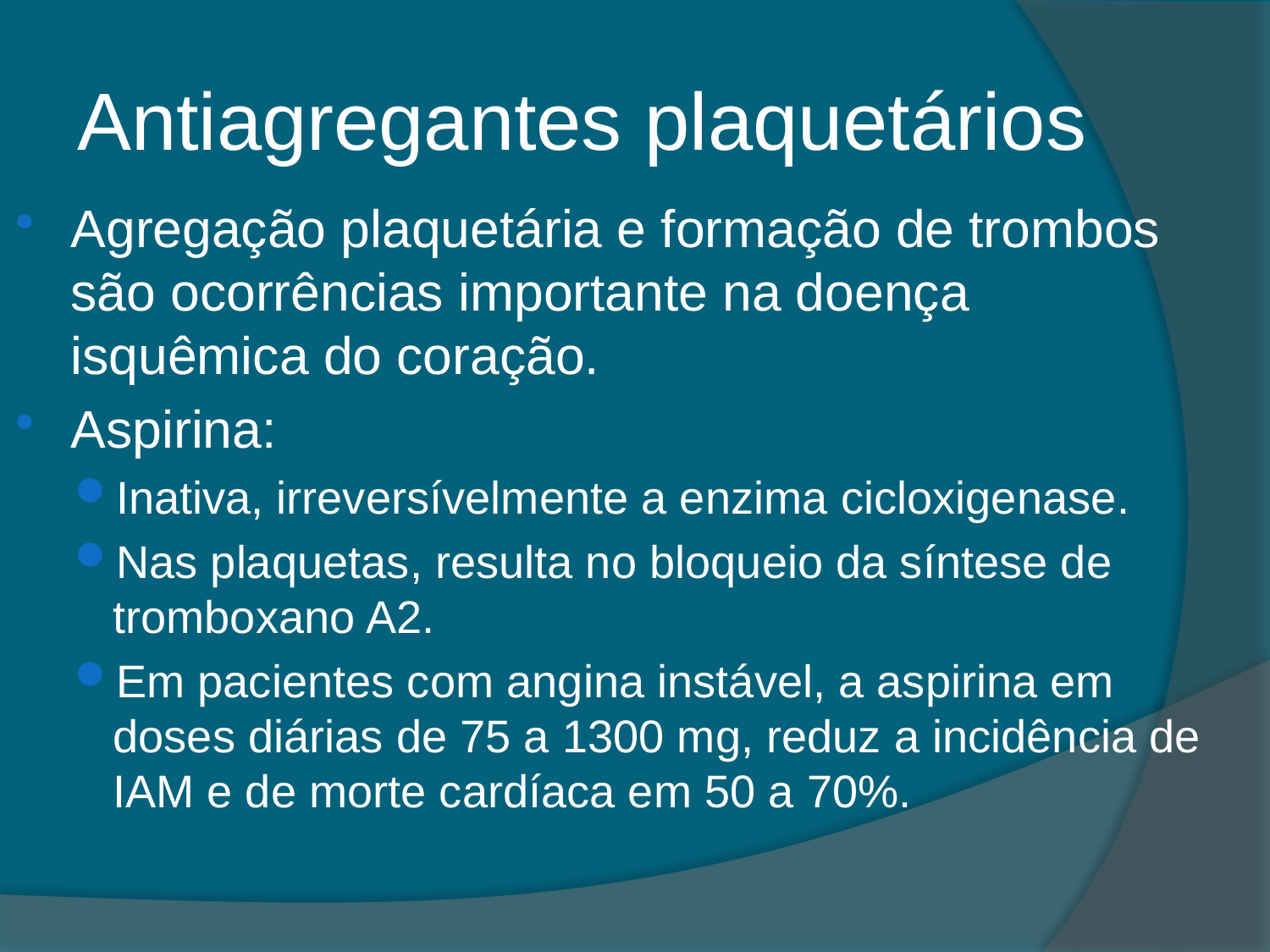

# Antiagregantes plaquetários
Agregação plaquetária e formação de trombos são ocorrências importante na doença isquêmica do coração.
Aspirina:
Inativa, irreversívelmente a enzima cicloxigenase.
Nas plaquetas, resulta no bloqueio da síntese de tromboxano A2.
Em pacientes com angina instável, a aspirina em doses diárias de 75 a 1300 mg, reduz a incidência de IAM e de morte cardíaca em 50 a 70%.